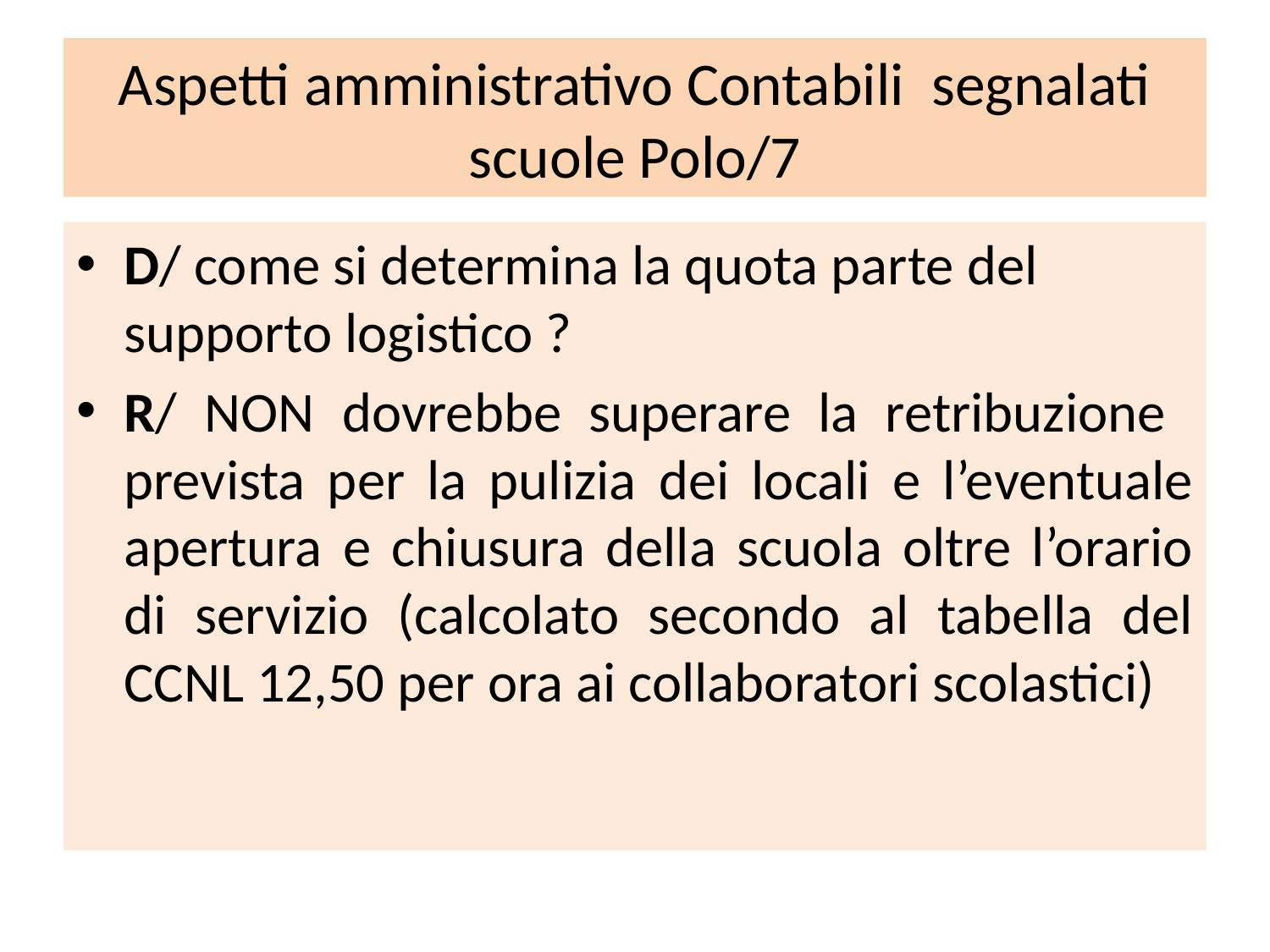

# Aspetti amministrativo Contabili  segnalati scuole Polo/7
D/ come si determina la quota parte del supporto logistico ?
R/ NON dovrebbe superare la retribuzione  prevista per la pulizia dei locali e l’eventuale apertura e chiusura della scuola oltre l’orario di servizio (calcolato secondo al tabella del CCNL 12,50 per ora ai collaboratori scolastici)